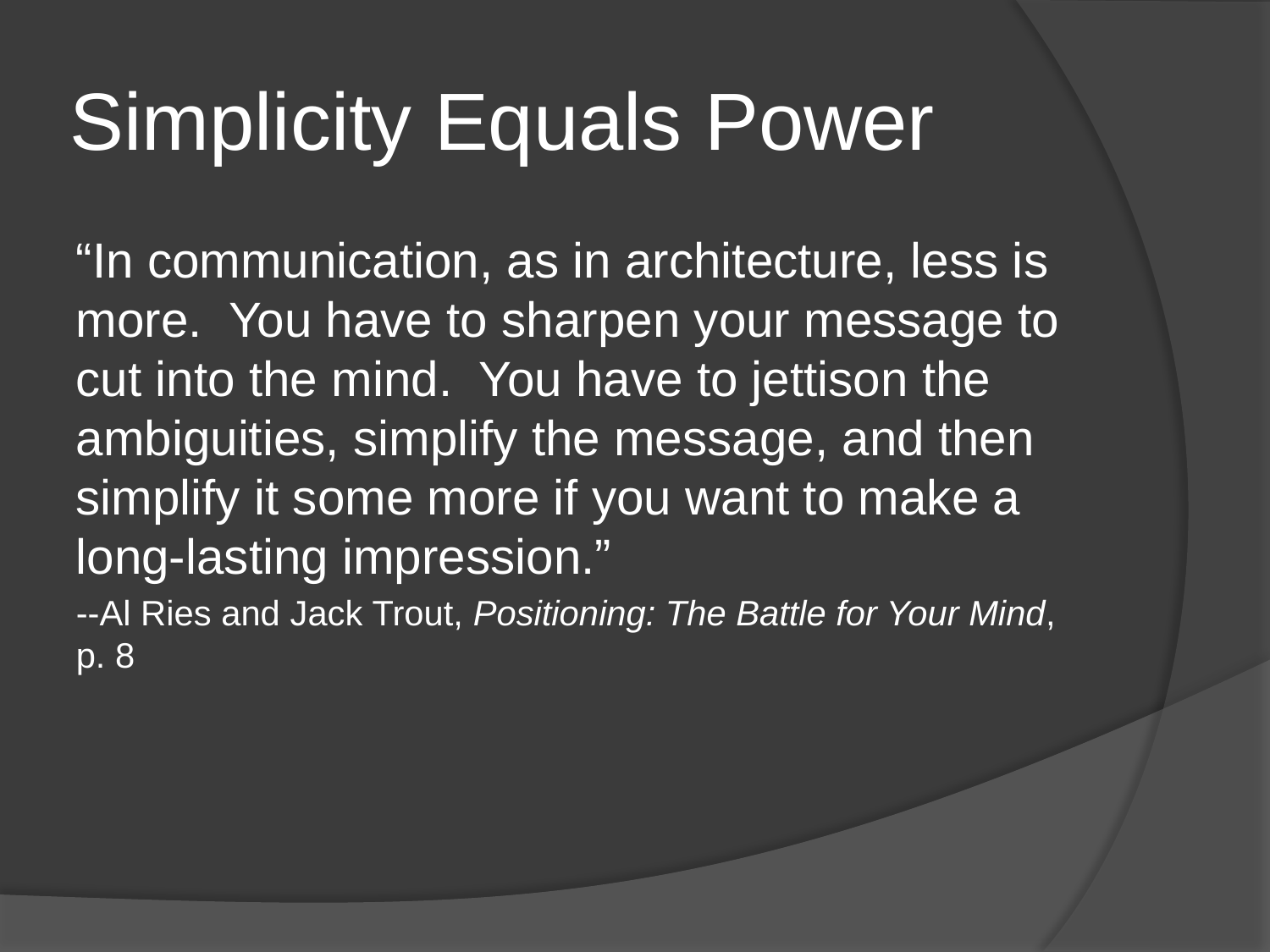

# Simplicity Equals Power
“In communication, as in architecture, less is more.  You have to sharpen your message to cut into the mind.  You have to jettison the ambiguities, simplify the message, and then simplify it some more if you want to make a long-lasting impression.”
--Al Ries and Jack Trout, Positioning: The Battle for Your Mind, p. 8